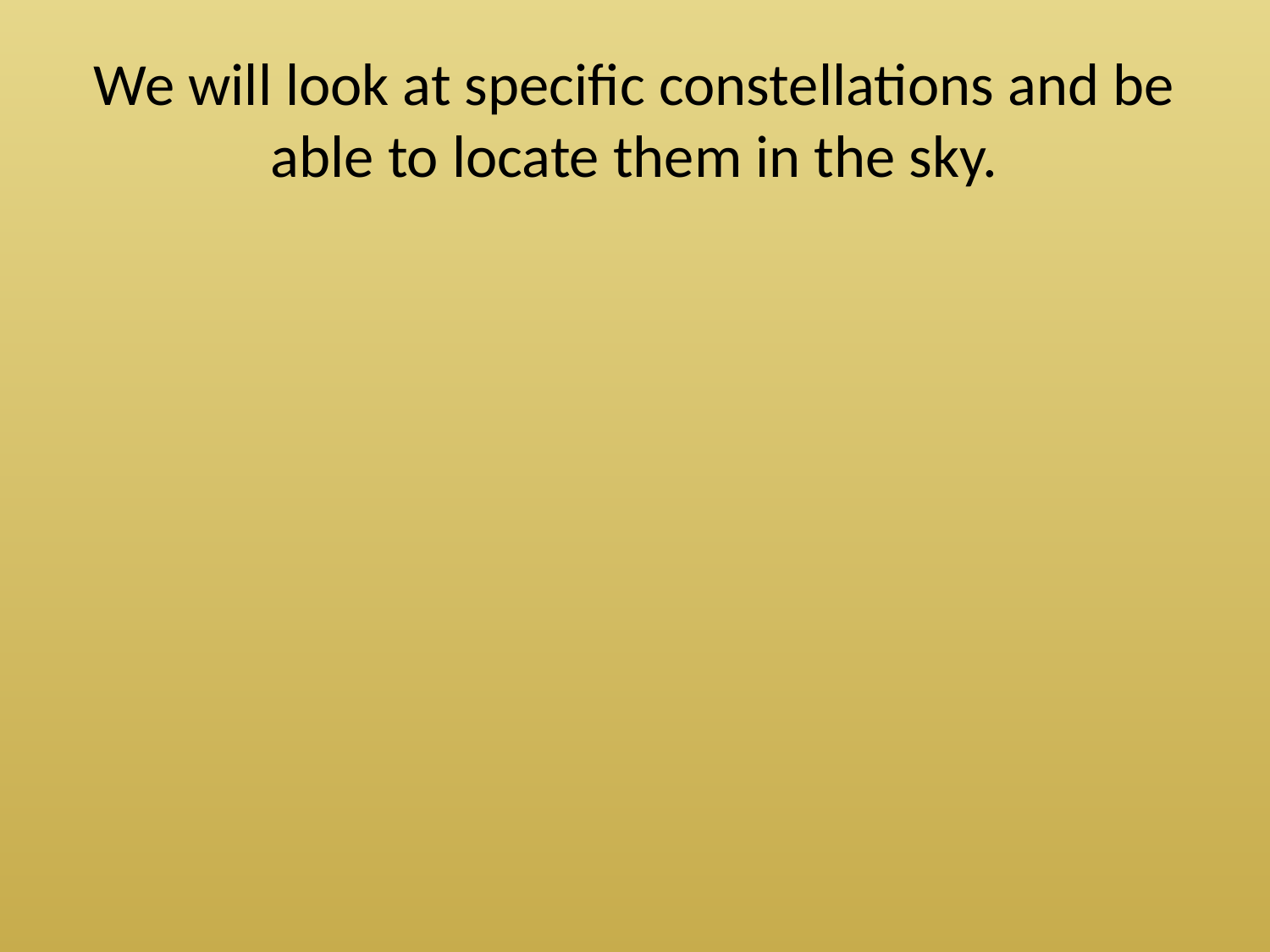

# We will look at specific constellations and be able to locate them in the sky.